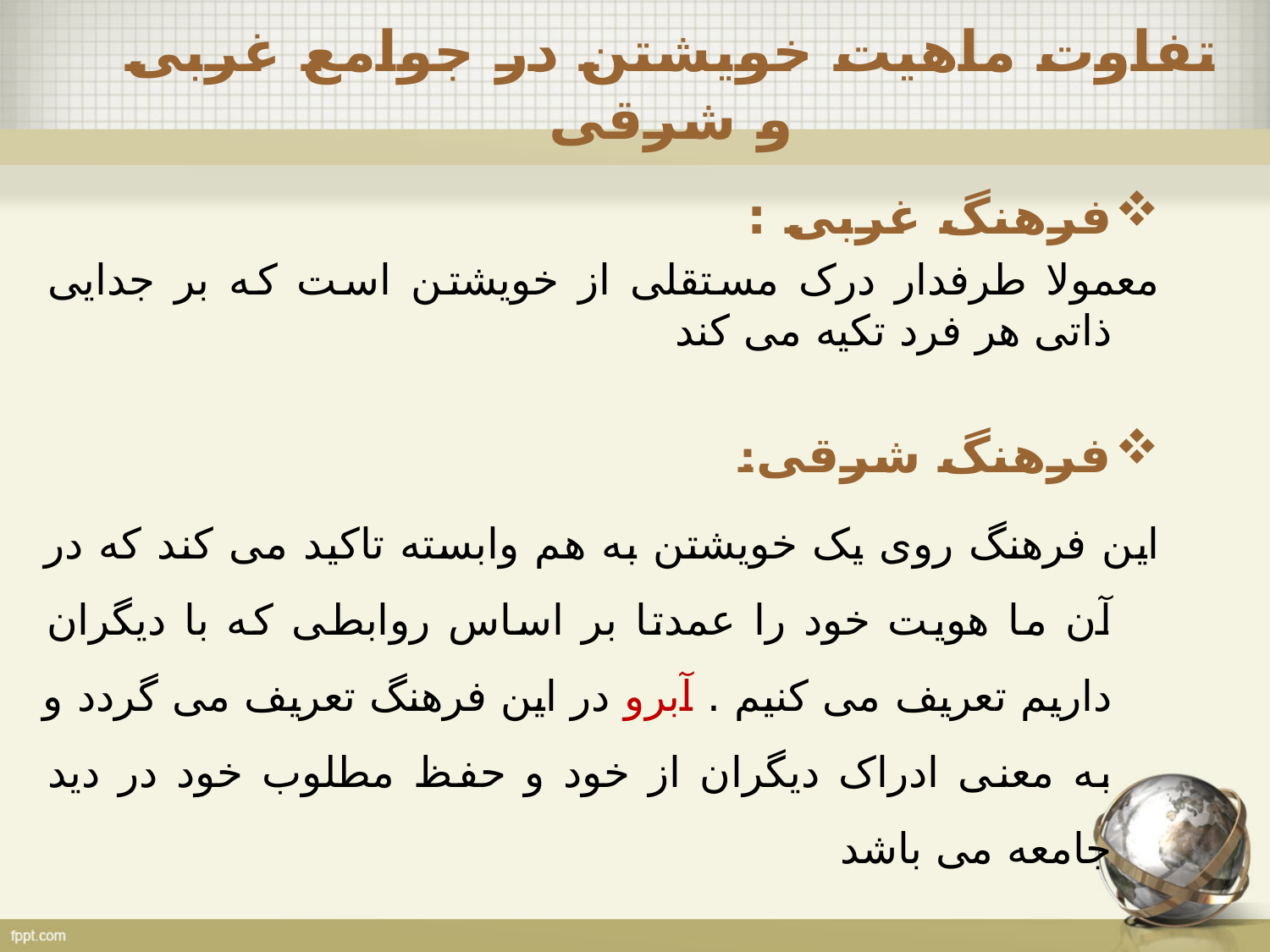

# تفاوت ماهیت خویشتن در جوامع غربی و شرقی
فرهنگ غربی :
	معمولا طرفدار درک مستقلی از خویشتن است که بر جدایی ذاتی هر فرد تکیه می کند

فرهنگ شرقی:
	این فرهنگ روی یک خویشتن به هم وابسته تاکید می کند که در آن ما هویت خود را عمدتا بر اساس روابطی که با دیگران داریم تعریف می کنیم . آبرو در این فرهنگ تعریف می گردد و به معنی ادراک دیگران از خود و حفظ مطلوب خود در دید جامعه می باشد